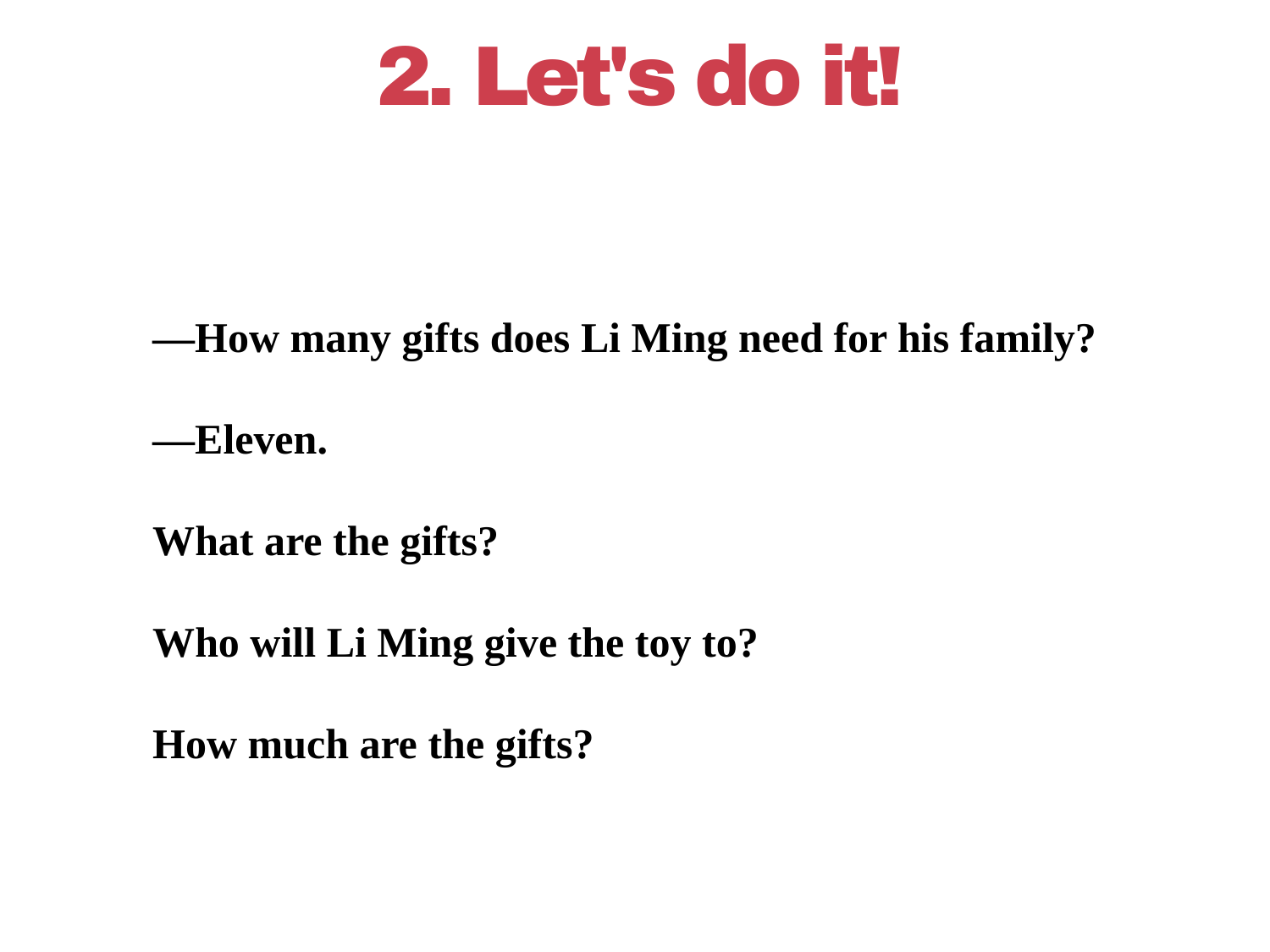

2. Let's do it!
—How many gifts does Li Ming need for his family?
—Eleven.
What are the gifts?
Who will Li Ming give the toy to?
How much are the gifts?